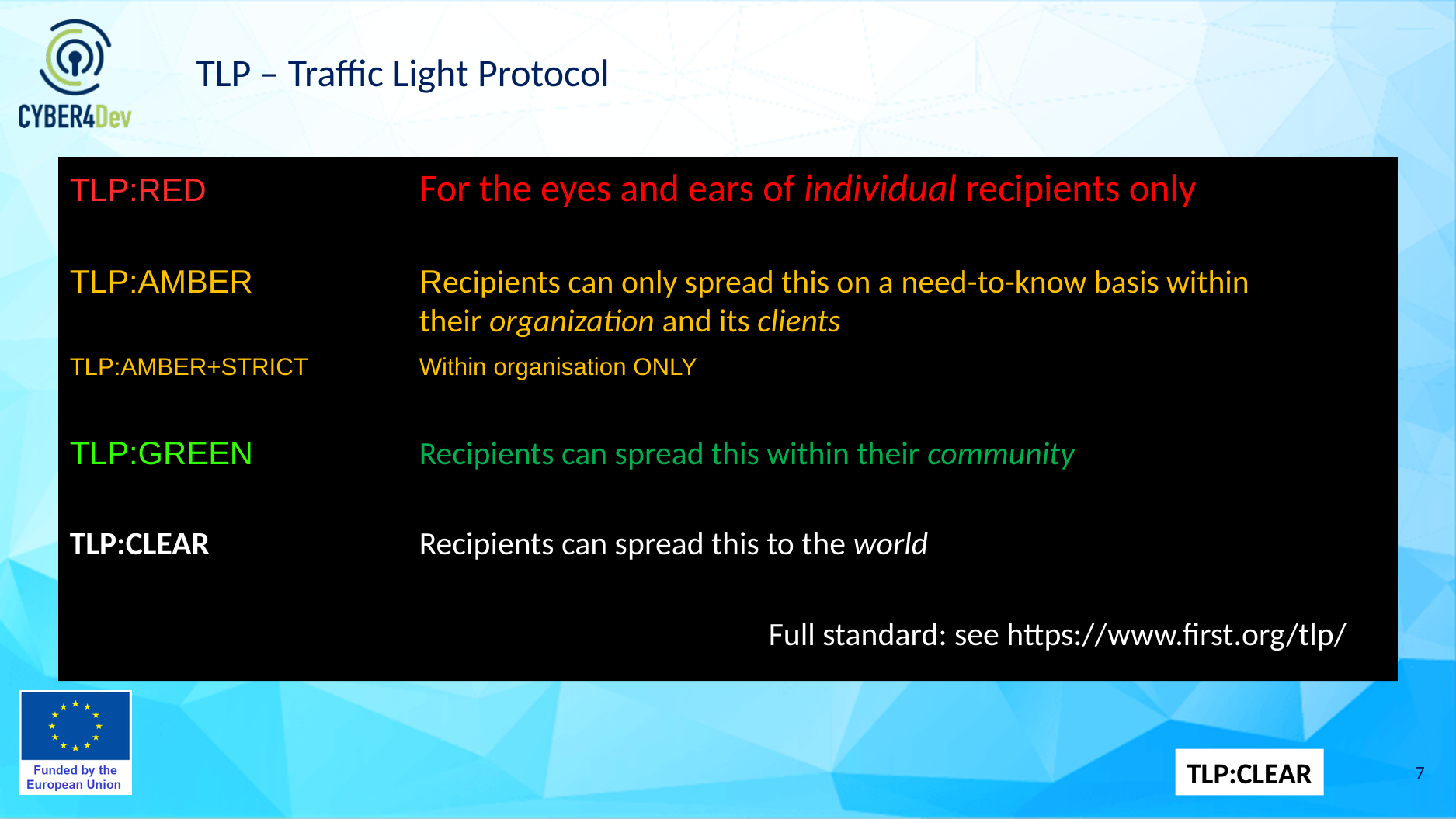

# TLP – Traffic Light Protocol
TLP:RED		For the eyes and ears of individual recipients only

TLP:AMBER		Recipients can only spread this on a need-to-know basis within 				their organization and its clients
TLP:AMBER+STRICT	Within organisation ONLY

TLP:GREEN  		Recipients can spread this within their community

TLP:CLEAR 		Recipients can spread this to the world

						Full standard: see https://www.first.org/tlp/
7